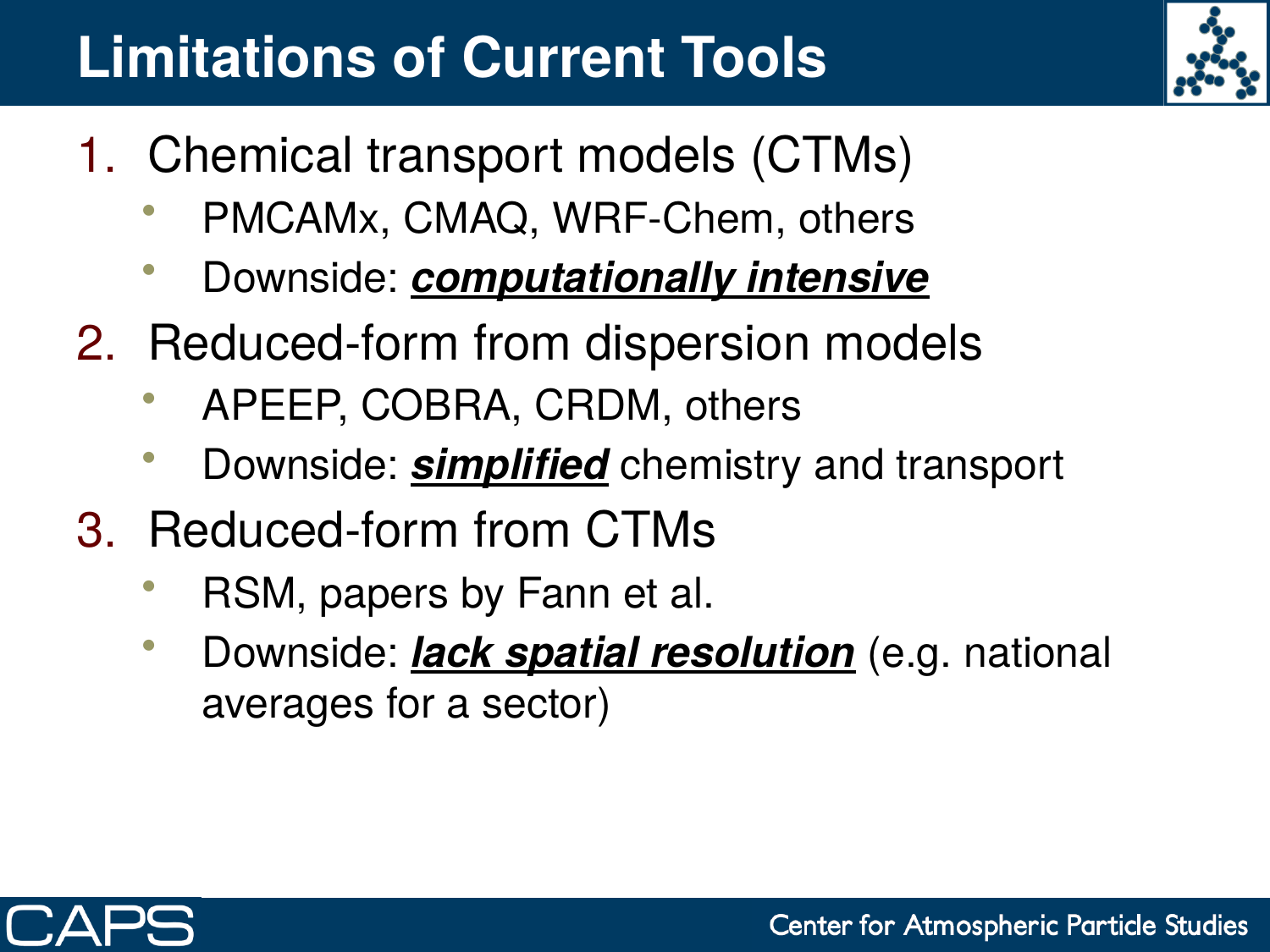

# Limitations of Current Tools
Chemical transport models (CTMs)
PMCAMx, CMAQ, WRF-Chem, others
Downside: computationally intensive
Reduced-form from dispersion models
APEEP, COBRA, CRDM, others
Downside: simplified chemistry and transport
Reduced-form from CTMs
RSM, papers by Fann et al.
Downside: lack spatial resolution (e.g. national averages for a sector)